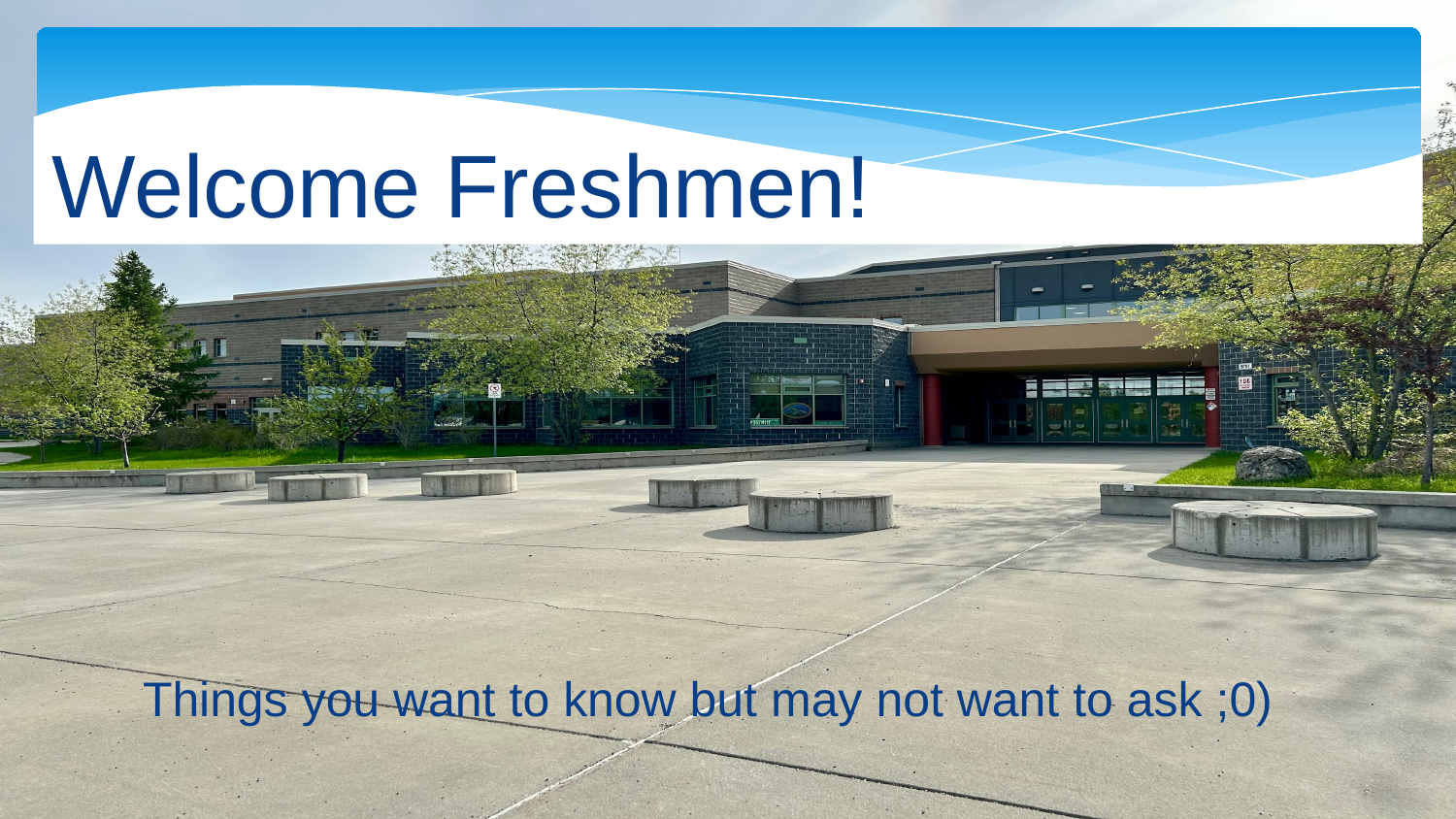

Welcome Freshmen!
Things you want to know but may not want to ask ;0)